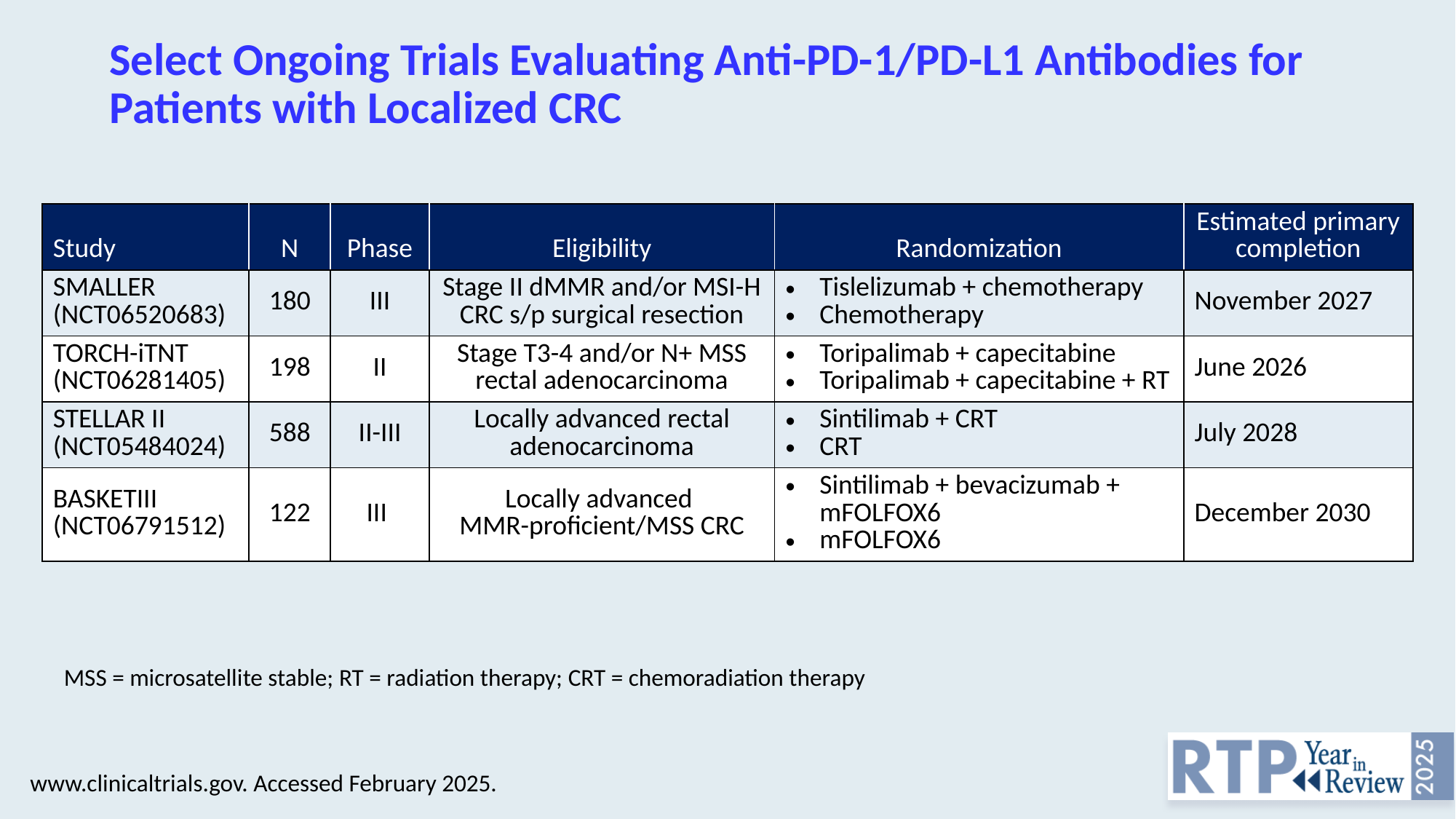

# Select Ongoing Trials Evaluating Anti-PD-1/PD-L1 Antibodies for Patients with Localized CRC
| Study | N | Phase | Eligibility | Randomization | Estimated primary completion |
| --- | --- | --- | --- | --- | --- |
| SMALLER (NCT06520683) | 180 | III | Stage II dMMR and/or MSI-H CRC s/p surgical resection | Tislelizumab + chemotherapy Chemotherapy | November 2027 |
| TORCH-iTNT (NCT06281405) | 198 | II | Stage T3-4 and/or N+ MSS rectal adenocarcinoma | Toripalimab + capecitabine Toripalimab + capecitabine + RT | June 2026 |
| STELLAR II (NCT05484024) | 588 | II-III | Locally advanced rectal adenocarcinoma | Sintilimab + CRT CRT | July 2028 |
| BASKETIII (NCT06791512) | 122 | III | Locally advanced MMR-proficient/MSS CRC | Sintilimab + bevacizumab + mFOLFOX6 mFOLFOX6 | December 2030 |
MSS = microsatellite stable; RT = radiation therapy; CRT = chemoradiation therapy
www.clinicaltrials.gov. Accessed February 2025.